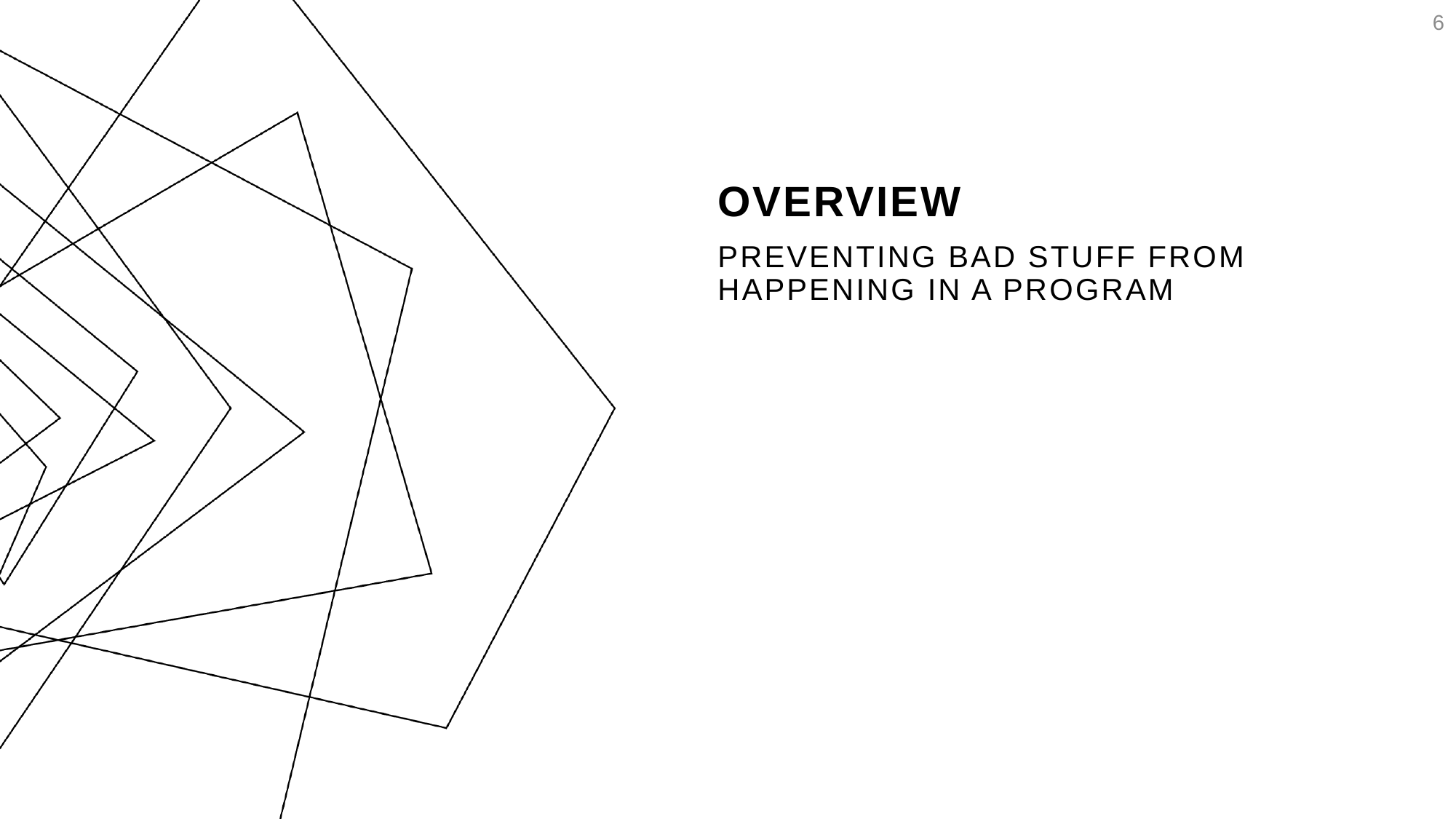

6
# Overview
Preventing bad stuff from happening in a program